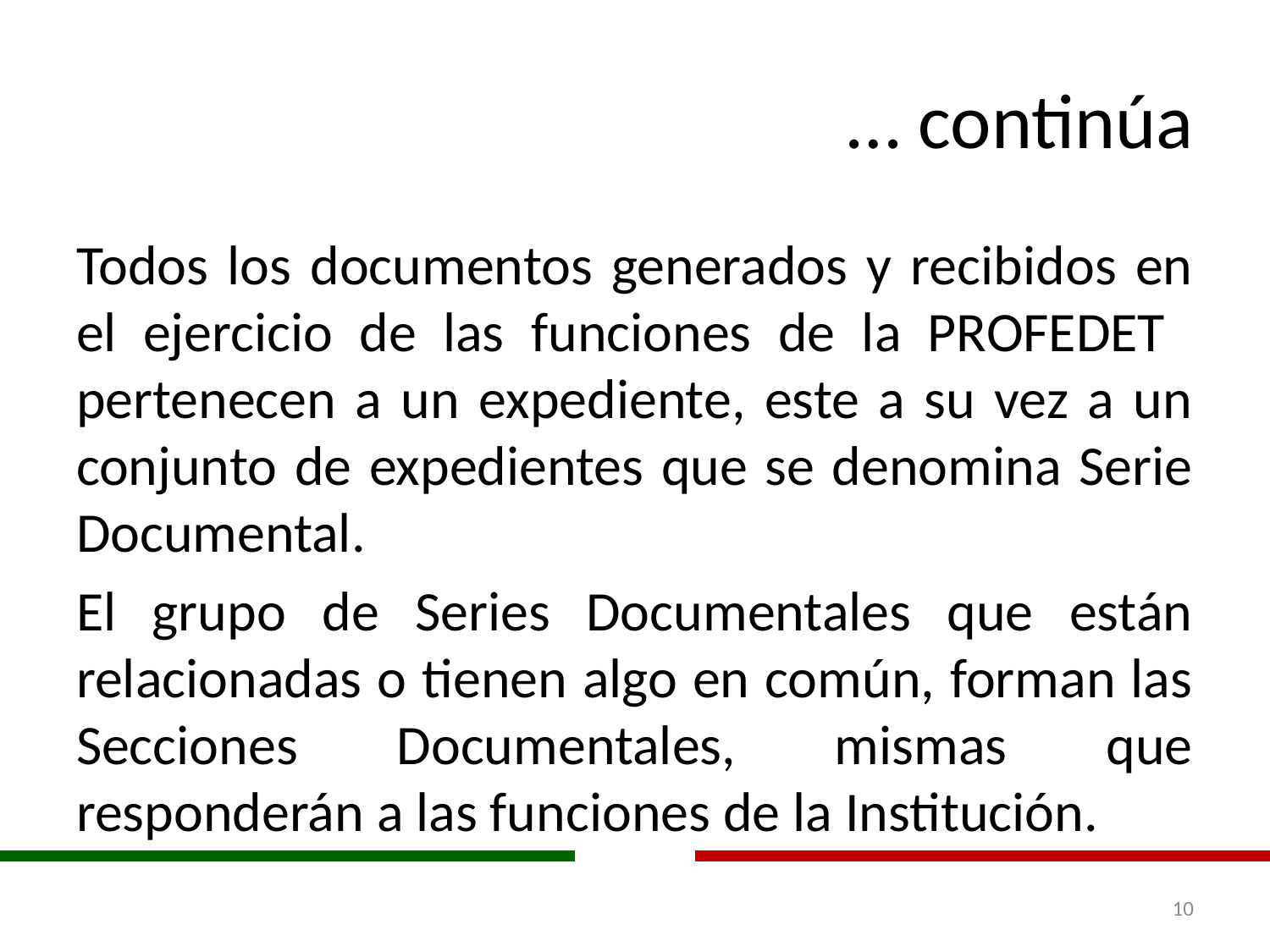

# … continúa
Todos los documentos generados y recibidos en el ejercicio de las funciones de la PROFEDET  pertenecen a un expediente, este a su vez a un conjunto de expedientes que se denomina Serie Documental.
El grupo de Series Documentales que están relacionadas o tienen algo en común, forman las Secciones Documentales, mismas que responderán a las funciones de la Institución.
10